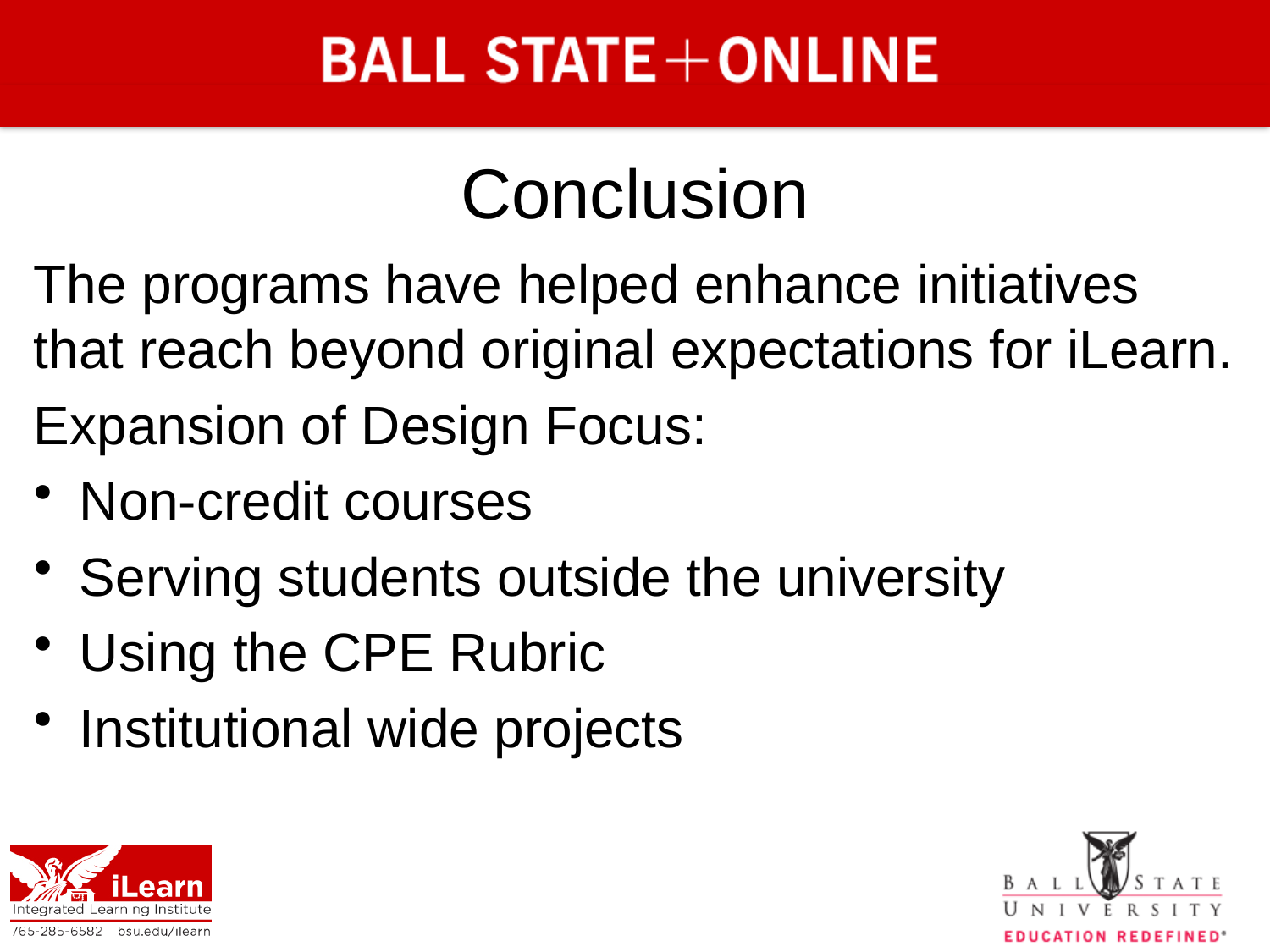

# Conclusion
The programs have helped enhance initiatives that reach beyond original expectations for iLearn.
Expansion of Design Focus:
Non-credit courses
Serving students outside the university
Using the CPE Rubric
Institutional wide projects